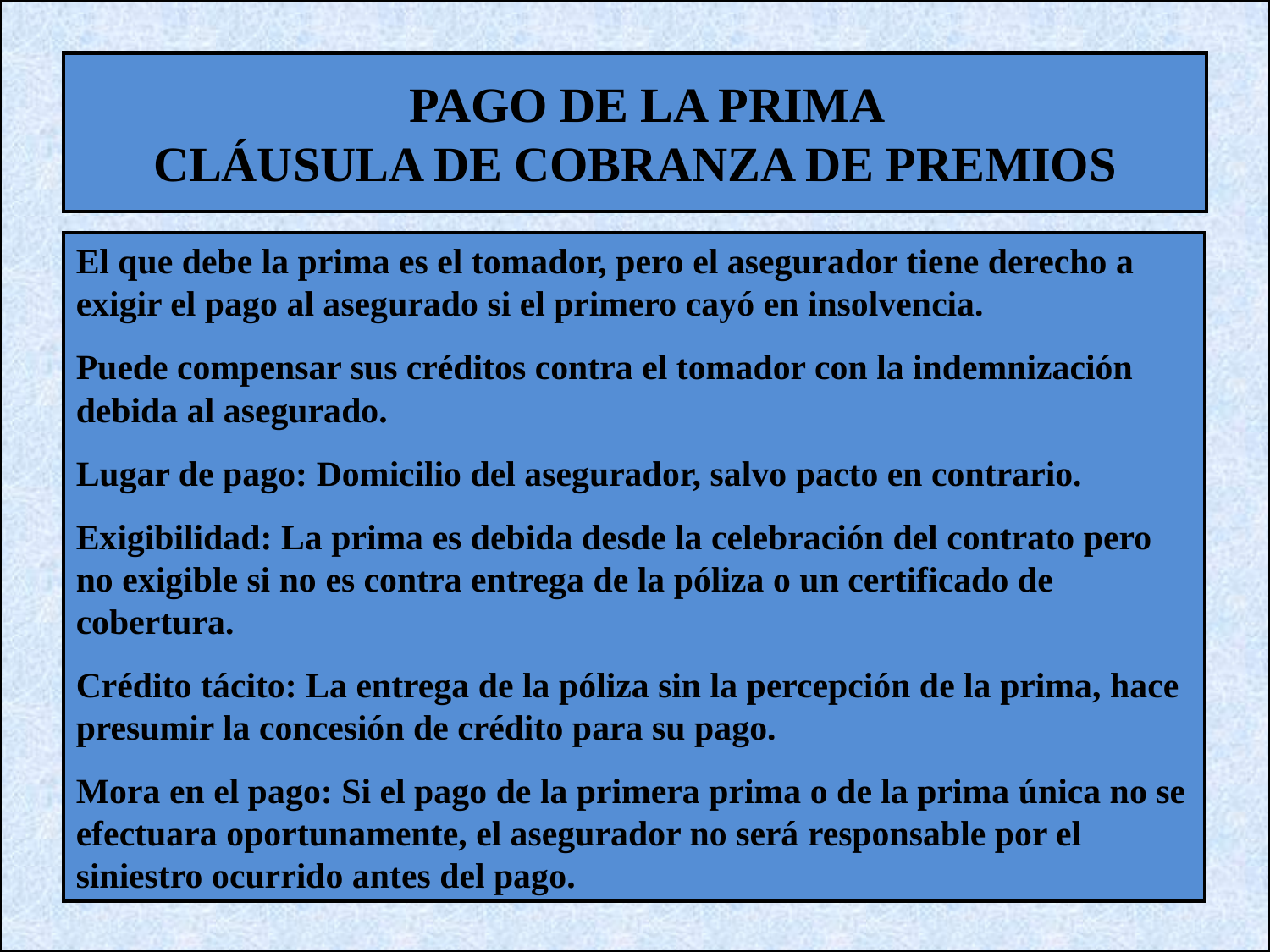

PAGO DE LA PRIMA
CLÁUSULA DE COBRANZA DE PREMIOS
El que debe la prima es el tomador, pero el asegurador tiene derecho a exigir el pago al asegurado si el primero cayó en insolvencia.
Puede compensar sus créditos contra el tomador con la indemnización debida al asegurado.
Lugar de pago: Domicilio del asegurador, salvo pacto en contrario.
Exigibilidad: La prima es debida desde la celebración del contrato pero no exigible si no es contra entrega de la póliza o un certificado de cobertura.
Crédito tácito: La entrega de la póliza sin la percepción de la prima, hace presumir la concesión de crédito para su pago.
Mora en el pago: Si el pago de la primera prima o de la prima única no se efectuara oportunamente, el asegurador no será responsable por el siniestro ocurrido antes del pago.